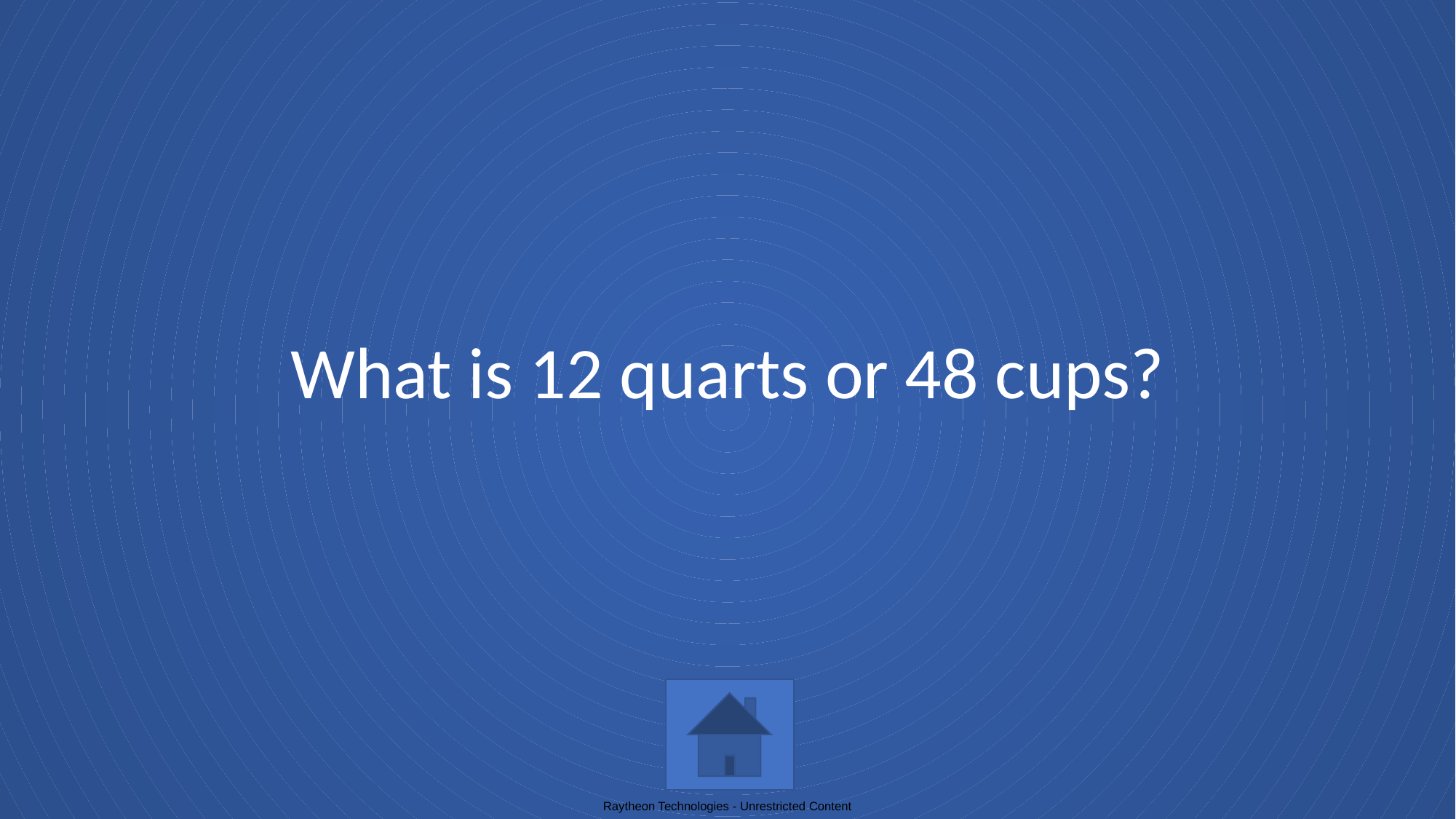

# What is 12 quarts or 48 cups?

Raytheon Technologies - Unrestricted Content